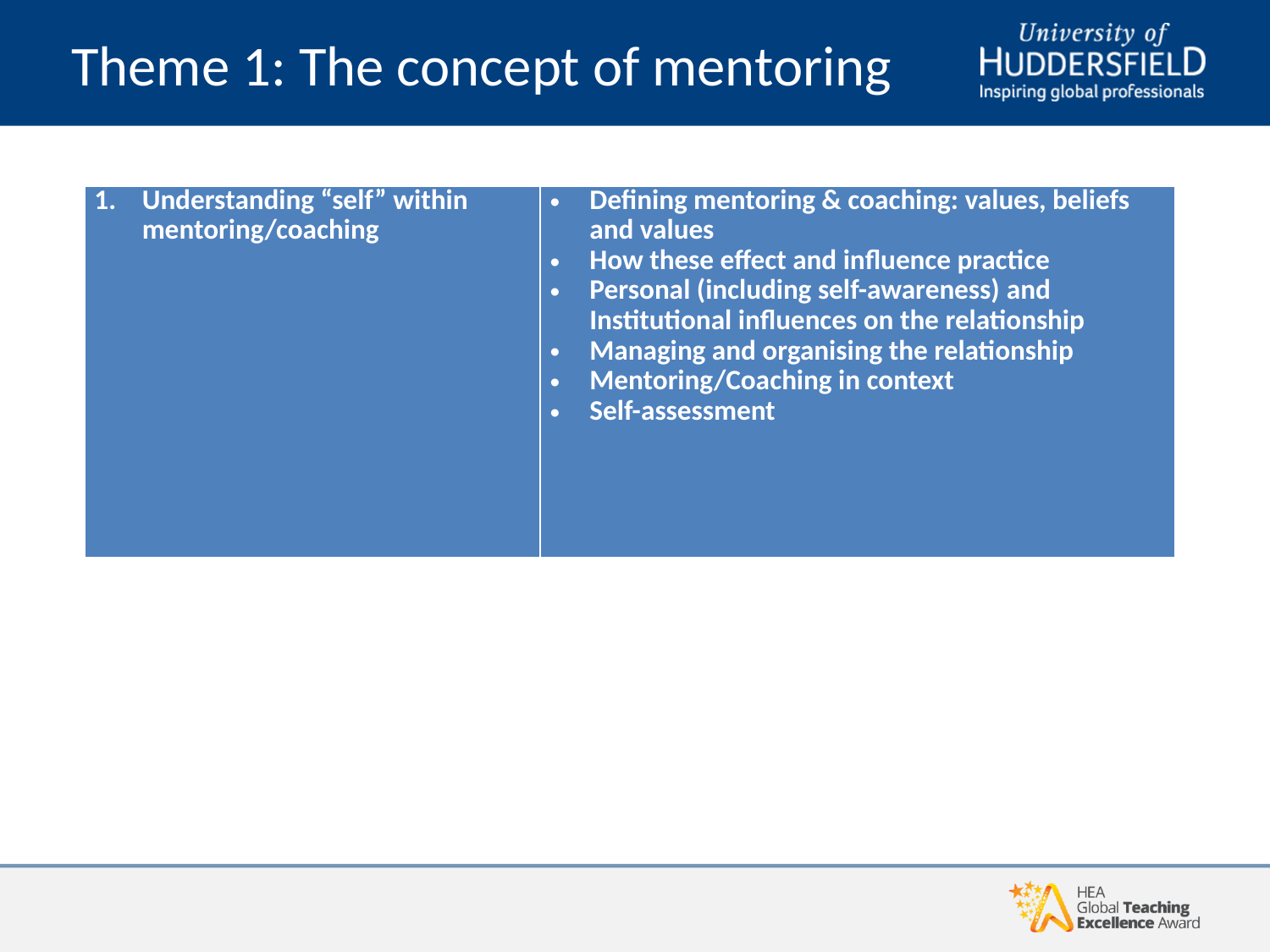

# Theme 1: The concept of mentoring
| Understanding “self” within mentoring/coaching | Defining mentoring & coaching: values, beliefs and values How these effect and influence practice Personal (including self-awareness) and Institutional influences on the relationship  Managing and organising the relationship Mentoring/Coaching in context Self-assessment |
| --- | --- |